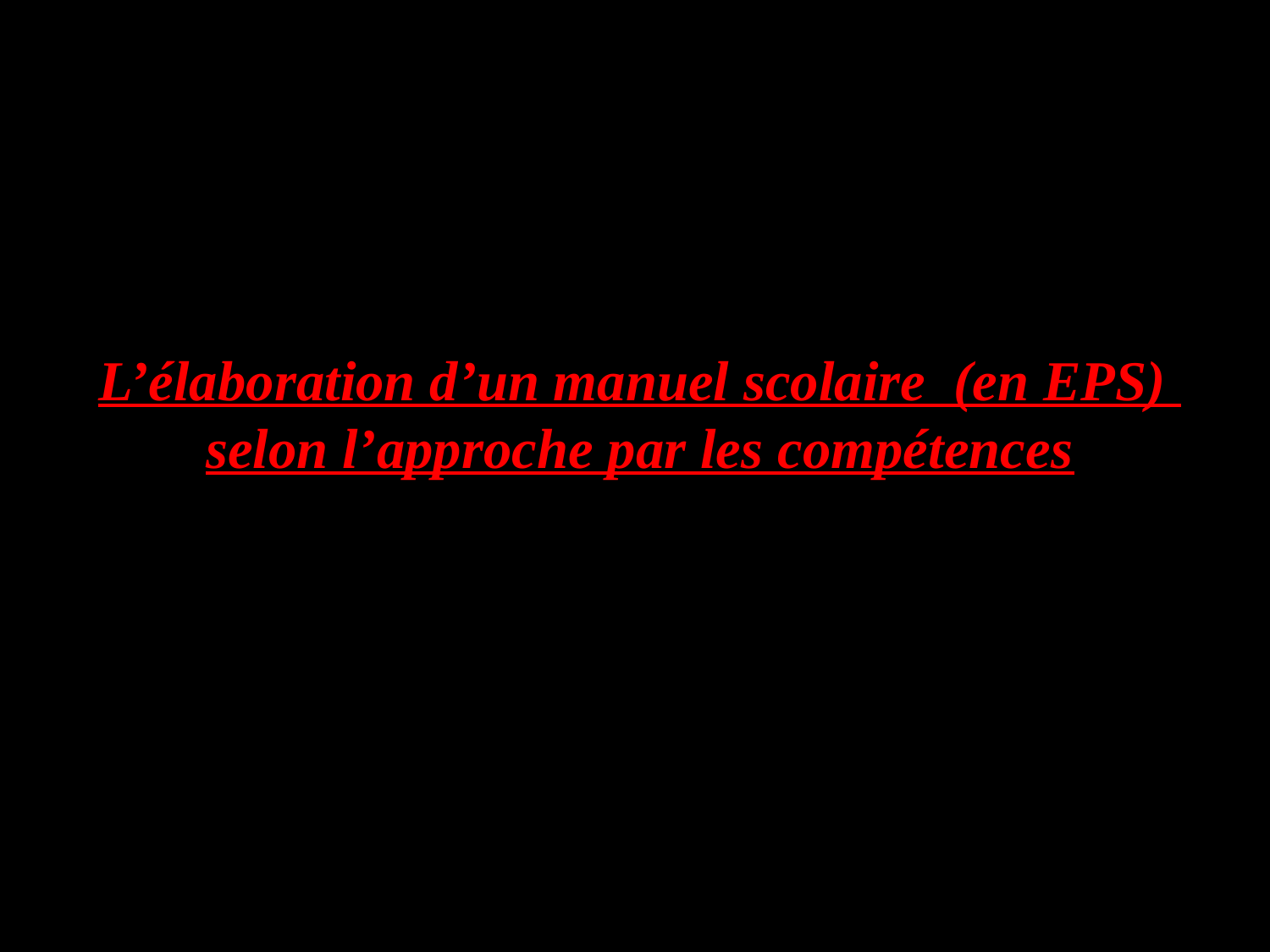

L’élaboration d’un manuel scolaire  (en EPS)  selon l’approche par les compétences